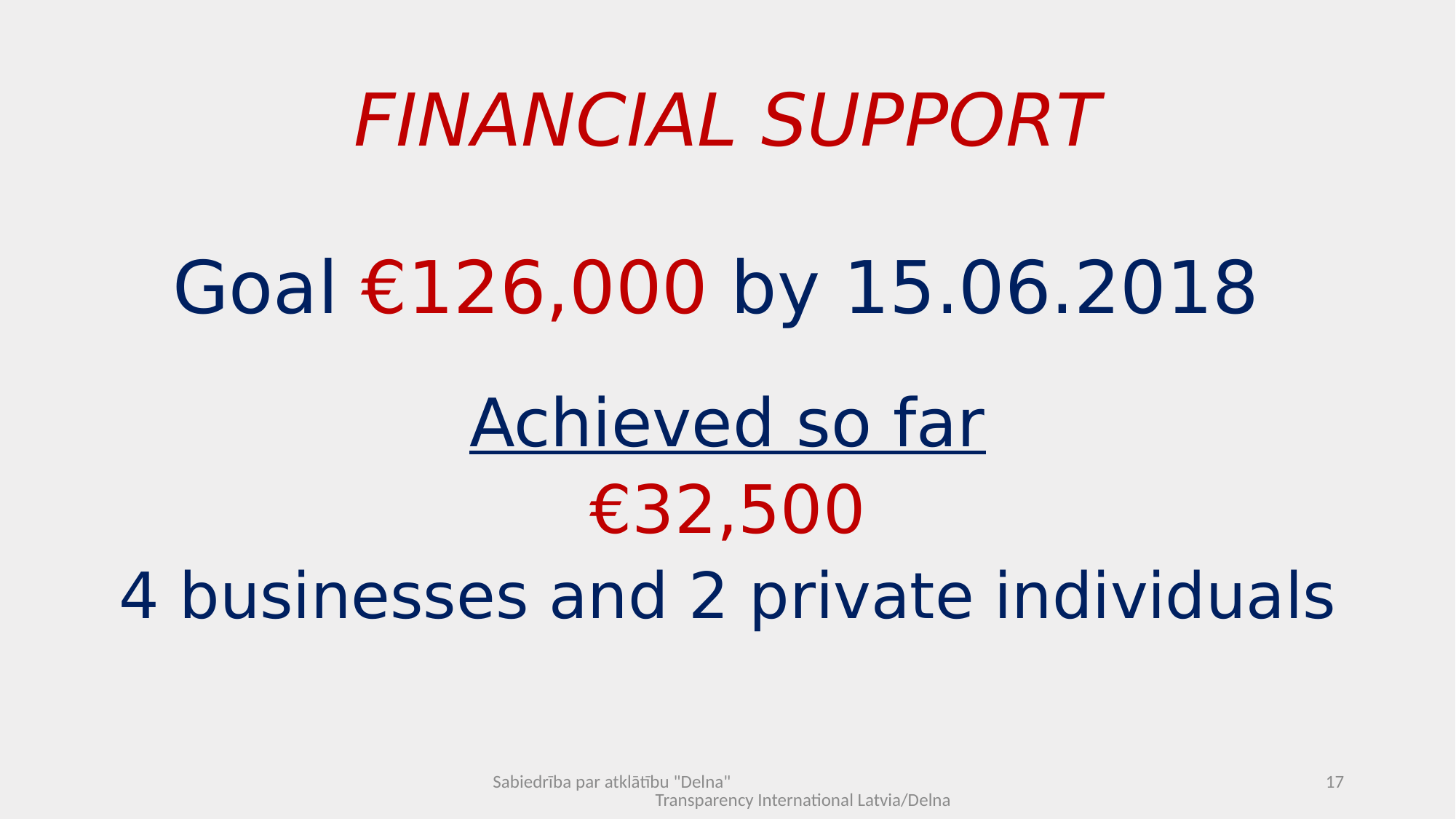

# FINANCIAL SUPPORT

Goal €126,000 by 15.06.2018

Achieved so far
 €32,500
4 businesses and 2 private individuals
Sabiedrība par atklātību "Delna"                                                                                              Transparency International Latvia/Delna
17